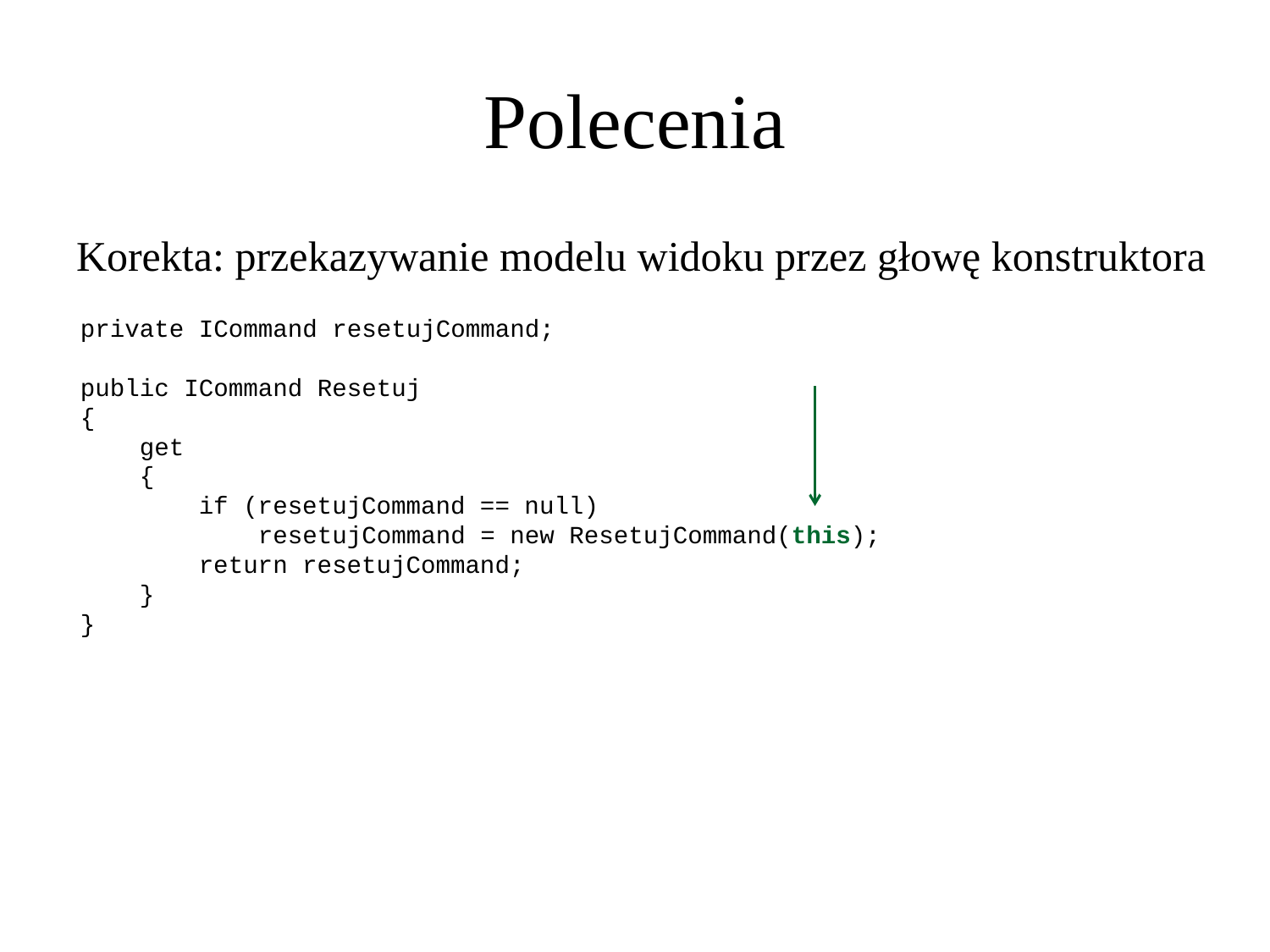

Polecenia
Korekta: przekazywanie modelu widoku przez głowę konstruktora
private ICommand resetujCommand;

public ICommand Resetuj
{
    get
    {
        if (resetujCommand == null)
            resetujCommand = new ResetujCommand(this);
        return resetujCommand;
    }
}